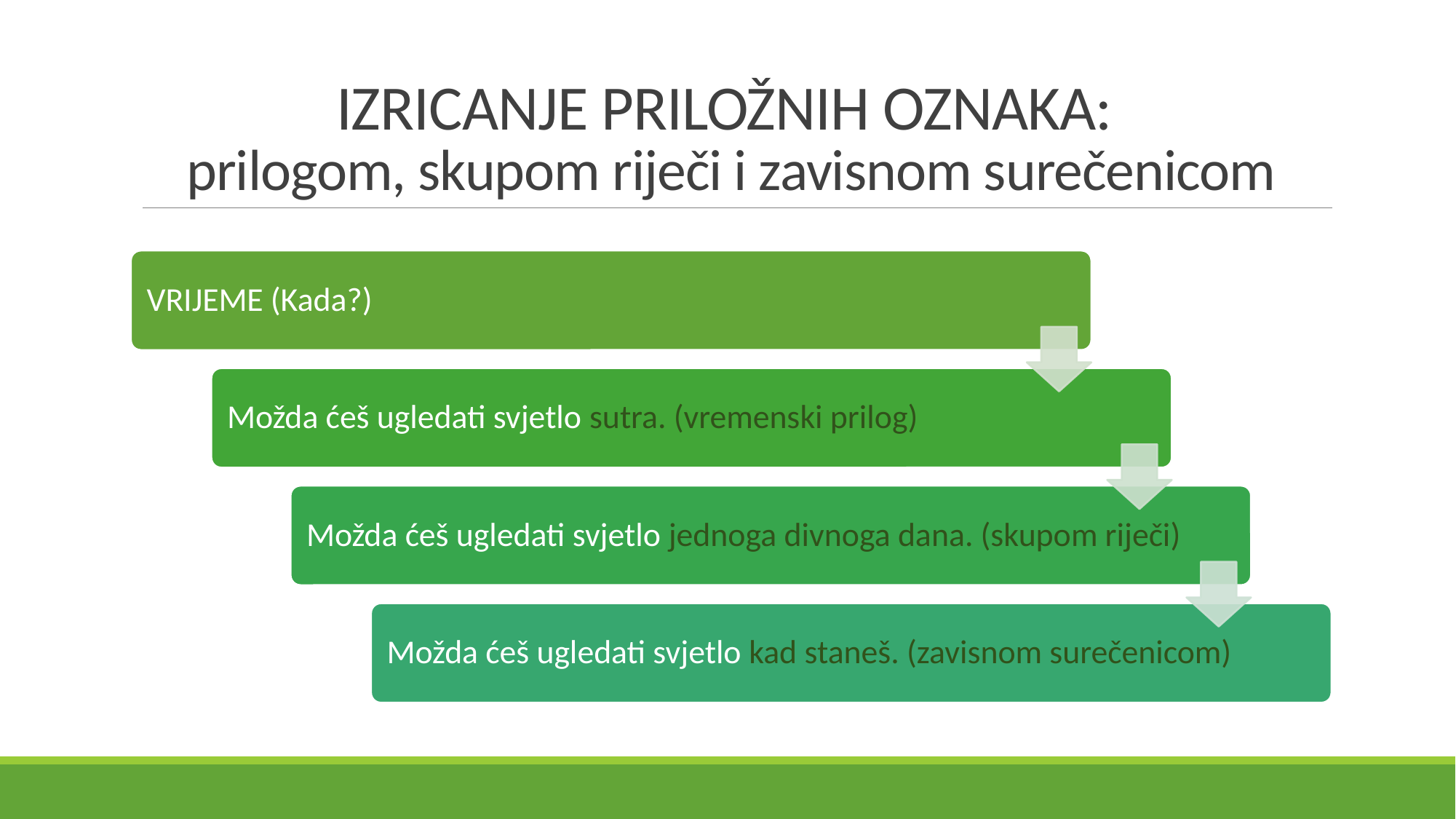

# IZRICANJE PRILOŽNIH OZNAKA: prilogom, skupom riječi i zavisnom surečenicom
VRIJEME (Kada?)
Možda ćeš ugledati svjetlo sutra. (vremenski prilog)
Možda ćeš ugledati svjetlo jednoga divnoga dana. (skupom riječi)
Možda ćeš ugledati svjetlo kad staneš. (zavisnom surečenicom)